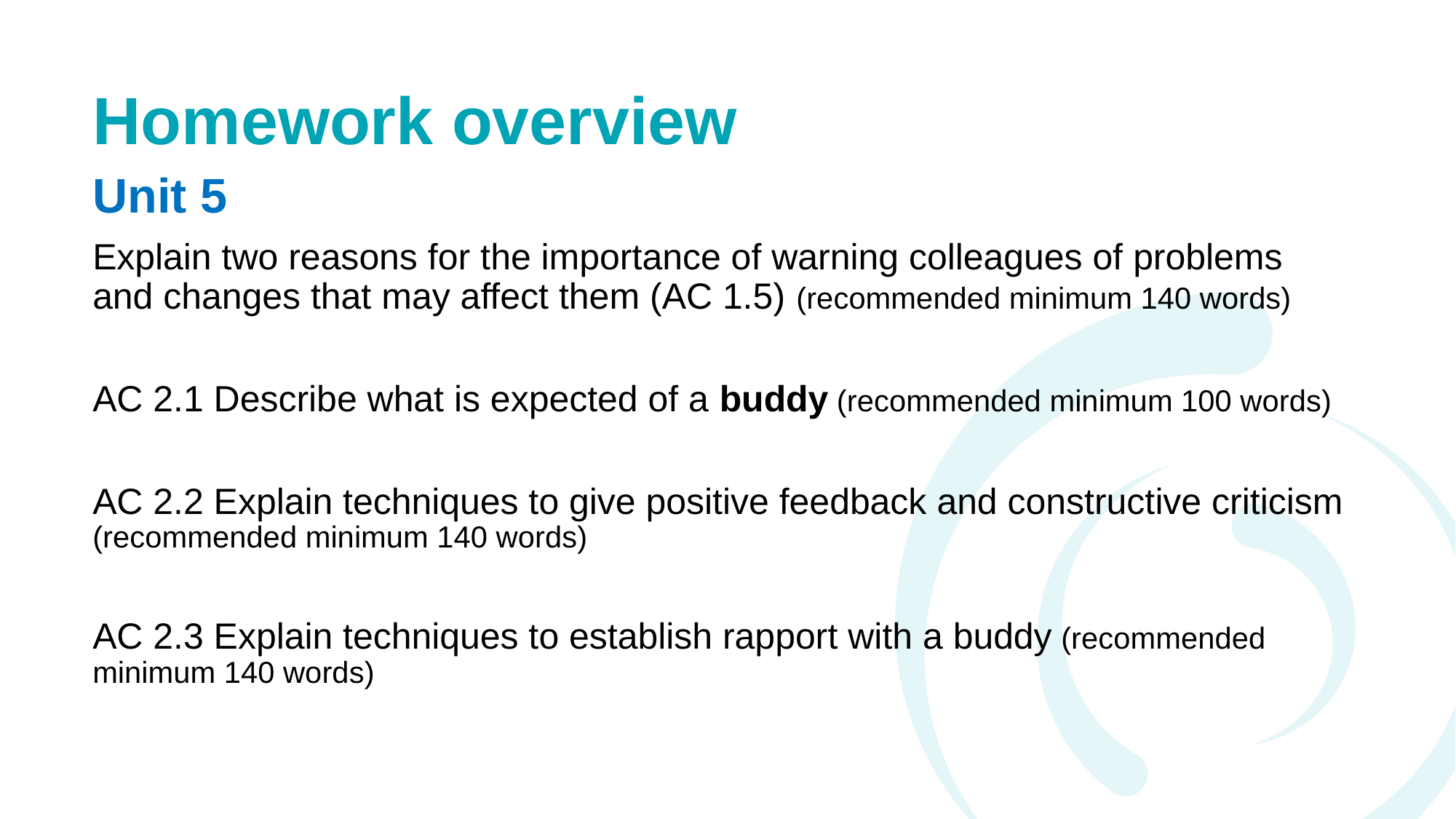

# Homework overview
Unit 5
Explain two reasons for the importance of warning colleagues of problems and changes that may affect them (AC 1.5) (recommended minimum 140 words)

AC 2.1 Describe what is expected of a buddy (recommended minimum 100 words)

AC 2.2 Explain techniques to give positive feedback and constructive criticism (recommended minimum 140 words)

AC 2.3 Explain techniques to establish rapport with a buddy (recommended minimum 140 words)